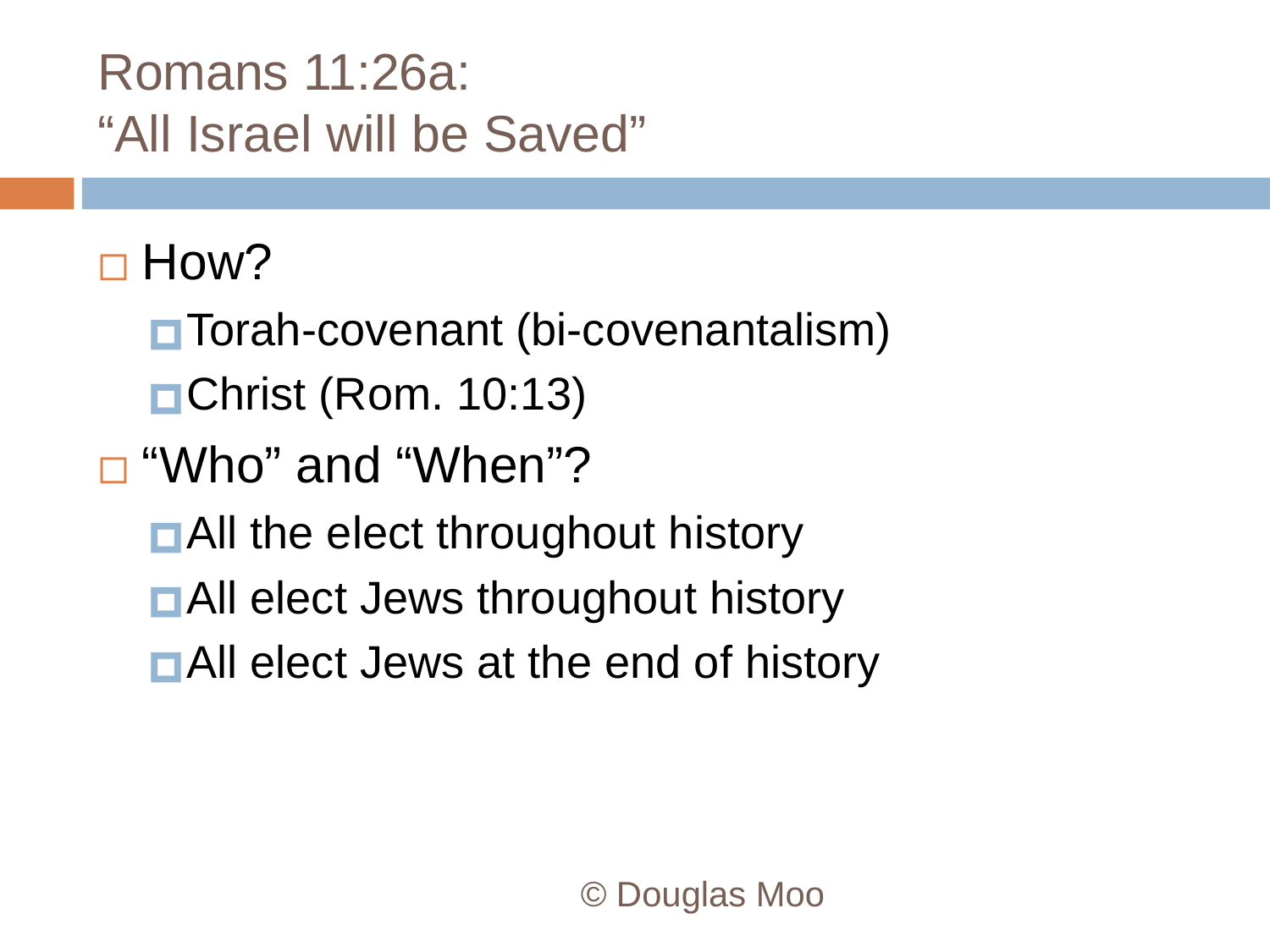

# Romans 11:26a: “All Israel will be Saved”
How?
Torah-covenant (bi-covenantalism)
Christ (Rom. 10:13)
“Who” and “When”?
All the elect throughout history
All elect Jews throughout history
All elect Jews at the end of history

© Douglas Moo